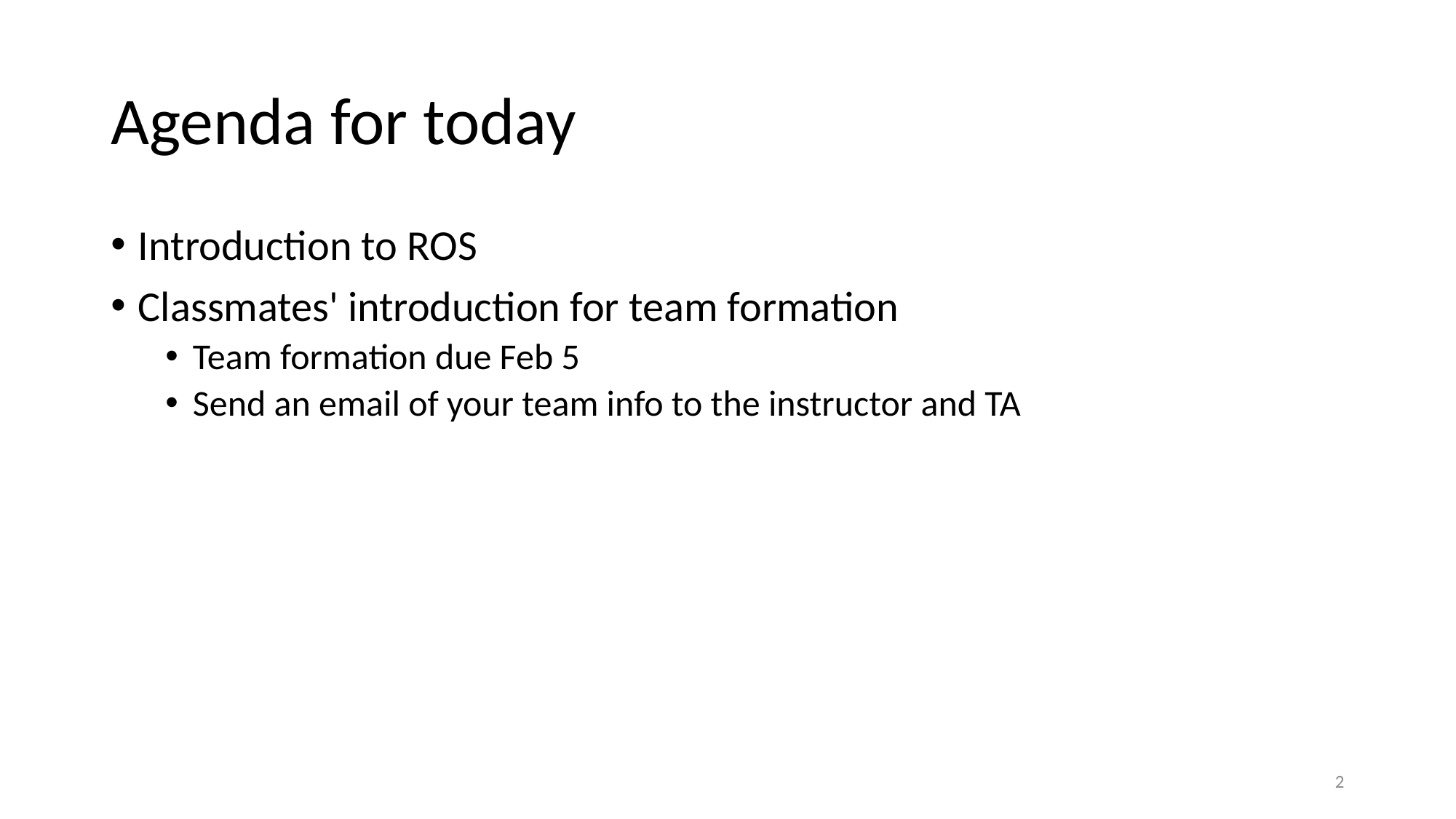

# Agenda for today
Introduction to ROS
Classmates' introduction for team formation
Team formation due Feb 5
Send an email of your team info to the instructor and TA
2